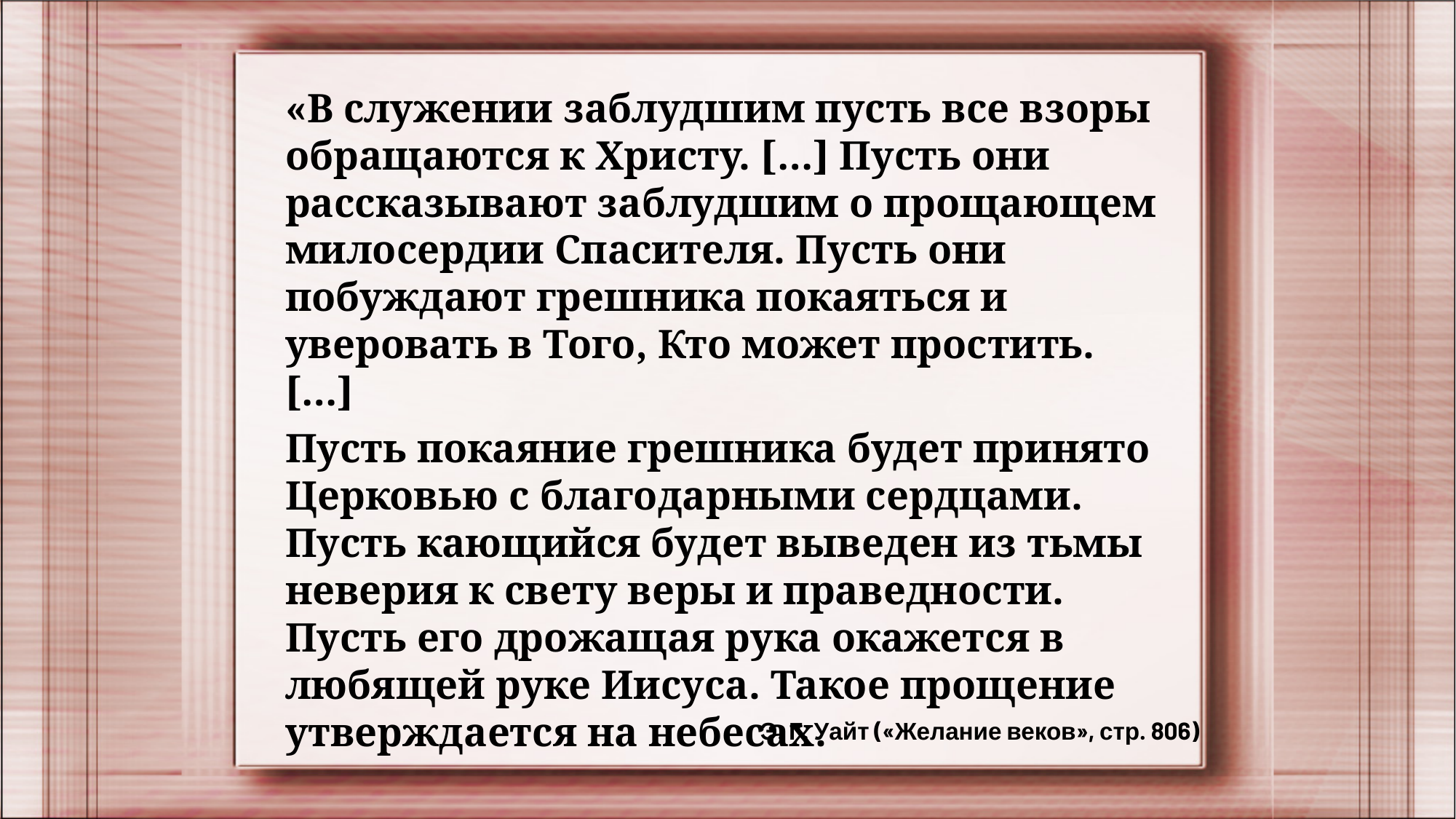

«В служении заблудшим пусть все взоры обращаются к Христу. […] Пусть они рассказывают заблудшим о прощающем милосердии Спасителя. Пусть они побуждают грешника покаяться и уверовать в Того, Кто может простить. […]
Пусть покаяние грешника будет принято Церковью с благодарными сердцами. Пусть кающийся будет выведен из тьмы неверия к свету веры и праведности. Пусть его дрожащая рука окажется в любящей руке Иисуса. Такое прощение утверждается на небесах.
Э. Г. Уайт («Желание веков», стр. 806)